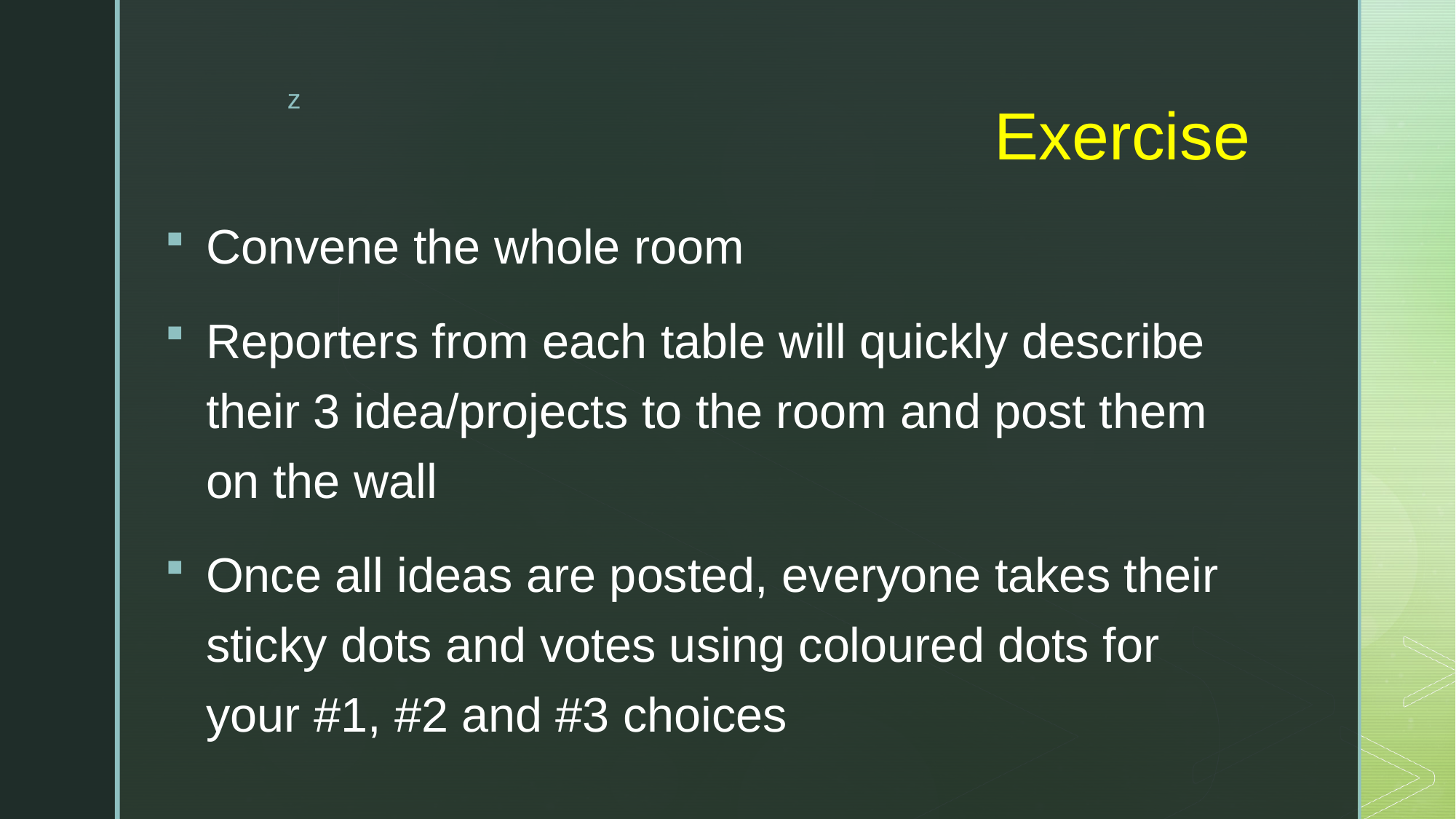

# Exercise
Convene the whole room
Reporters from each table will quickly describe their 3 idea/projects to the room and post them on the wall
Once all ideas are posted, everyone takes their sticky dots and votes using coloured dots for your #1, #2 and #3 choices